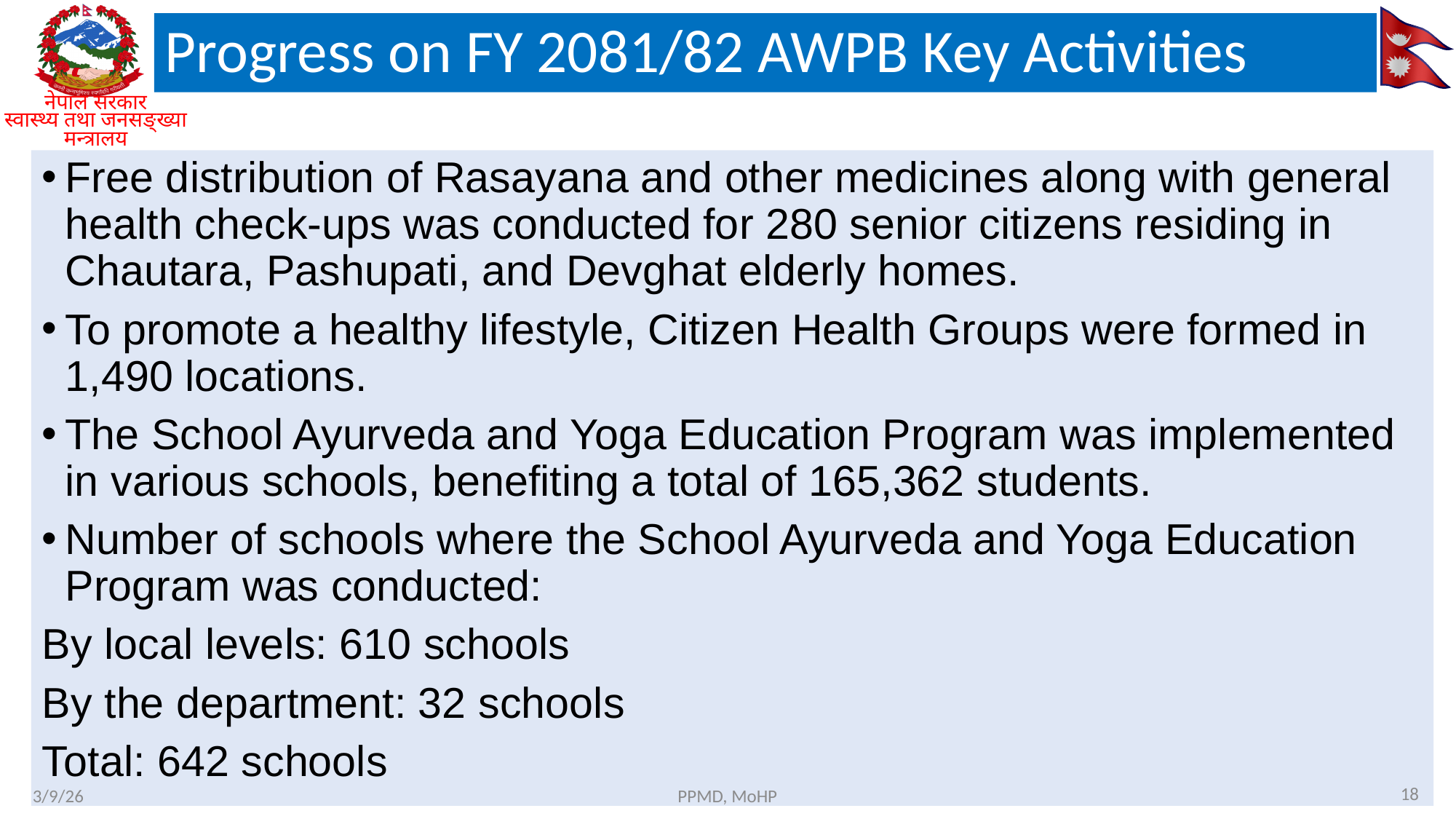

# Progress on FY 2081/82 AWPB Key Activities
Free distribution of Rasayana and other medicines along with general health check-ups was conducted for 280 senior citizens residing in Chautara, Pashupati, and Devghat elderly homes.
To promote a healthy lifestyle, Citizen Health Groups were formed in 1,490 locations.
The School Ayurveda and Yoga Education Program was implemented in various schools, benefiting a total of 165,362 students.
Number of schools where the School Ayurveda and Yoga Education Program was conducted:
By local levels: 610 schools
By the department: 32 schools
Total: 642 schools
18
3/9/26
PPMD, MoHP